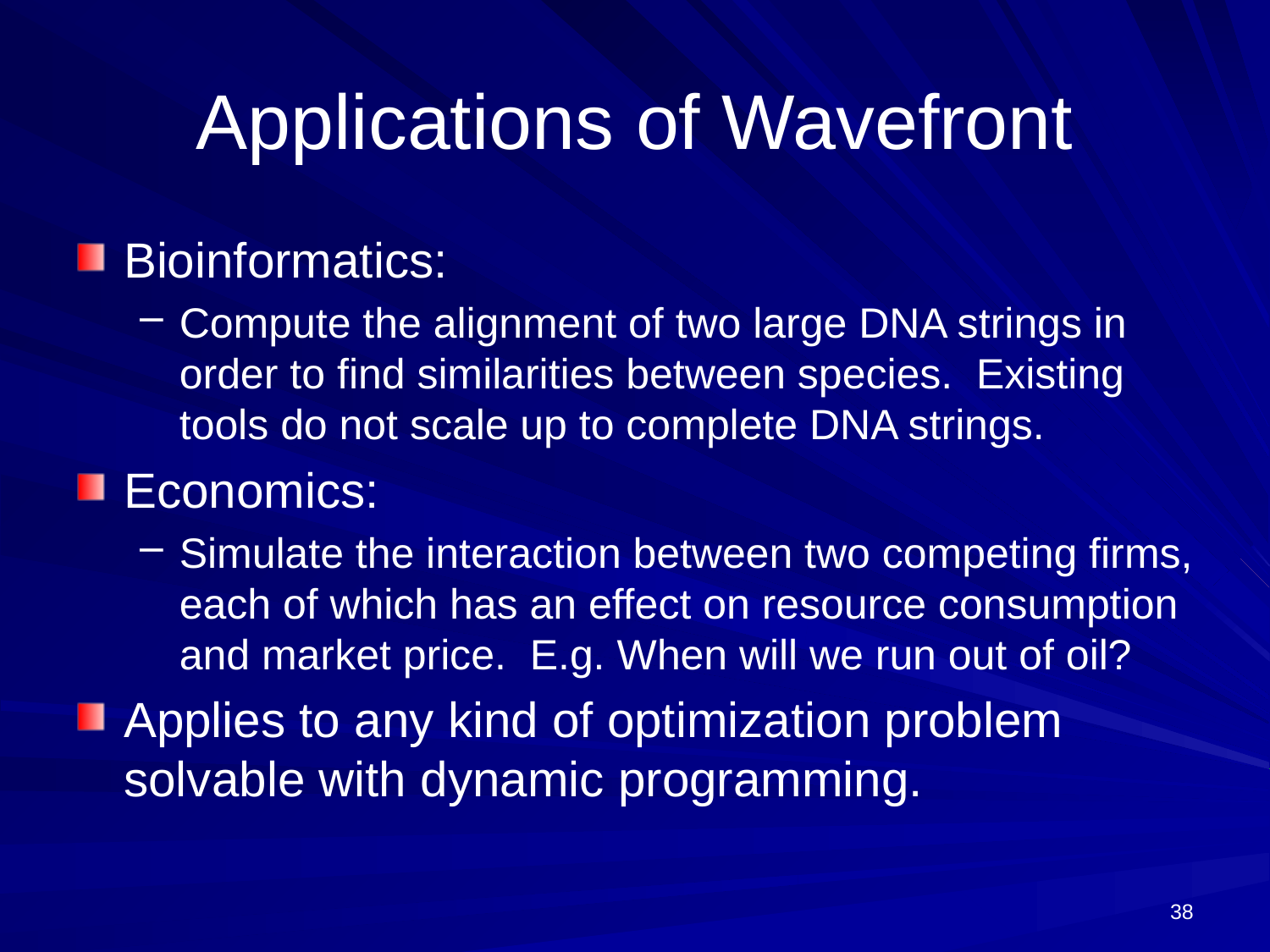

# Applications of Wavefront
Bioinformatics:
Compute the alignment of two large DNA strings in order to find similarities between species.  Existing tools do not scale up to complete DNA strings.
Economics:
Simulate the interaction between two competing firms, each of which has an effect on resource consumption and market price.  E.g. When will we run out of oil?
Applies to any kind of optimization problem solvable with dynamic programming.
38